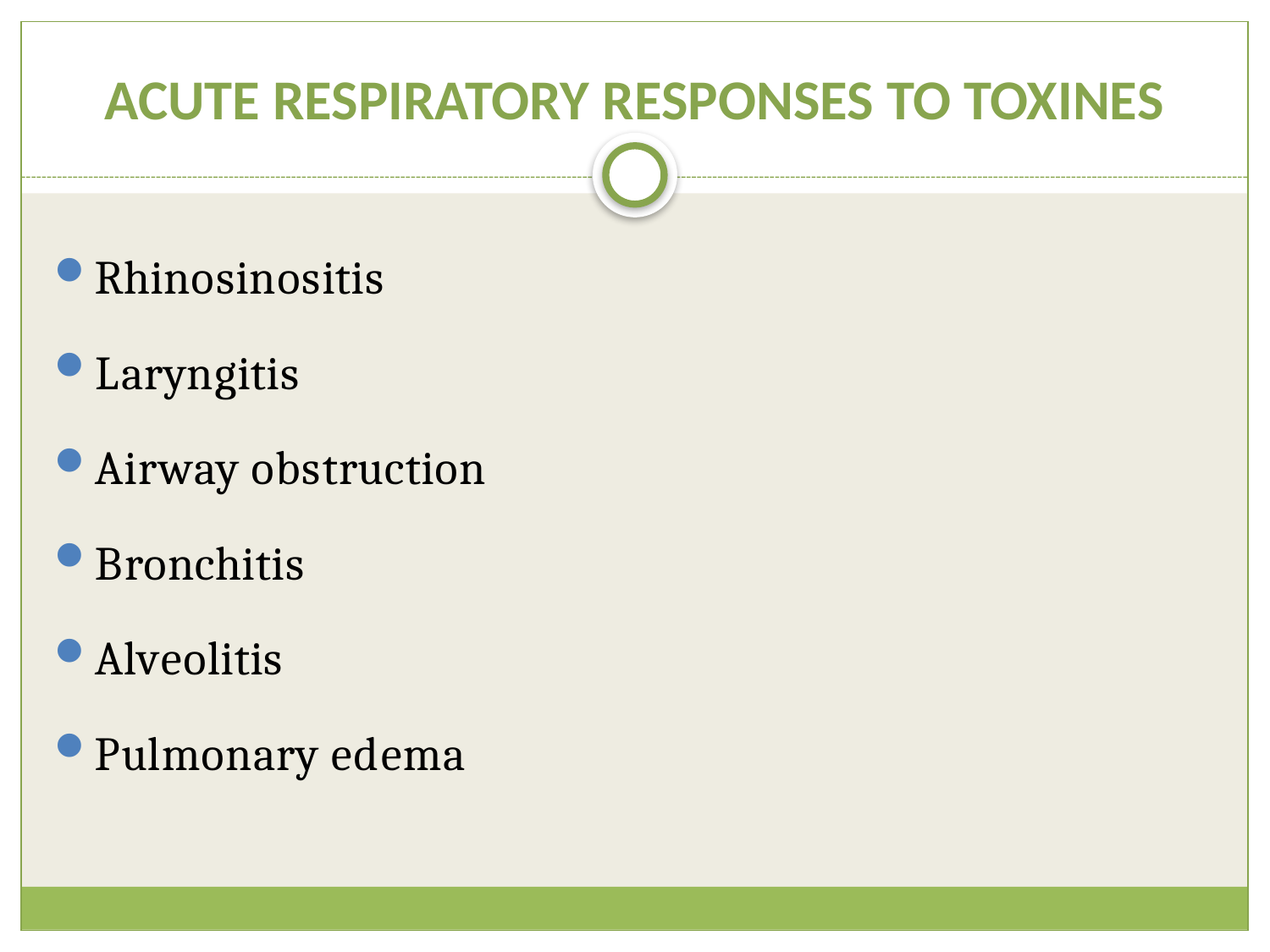

# ACUTE RESPIRATORY RESPONSES TO TOXINES
Rhinosinositis
Laryngitis
Airway obstruction
Bronchitis
Alveolitis
Pulmonary edema